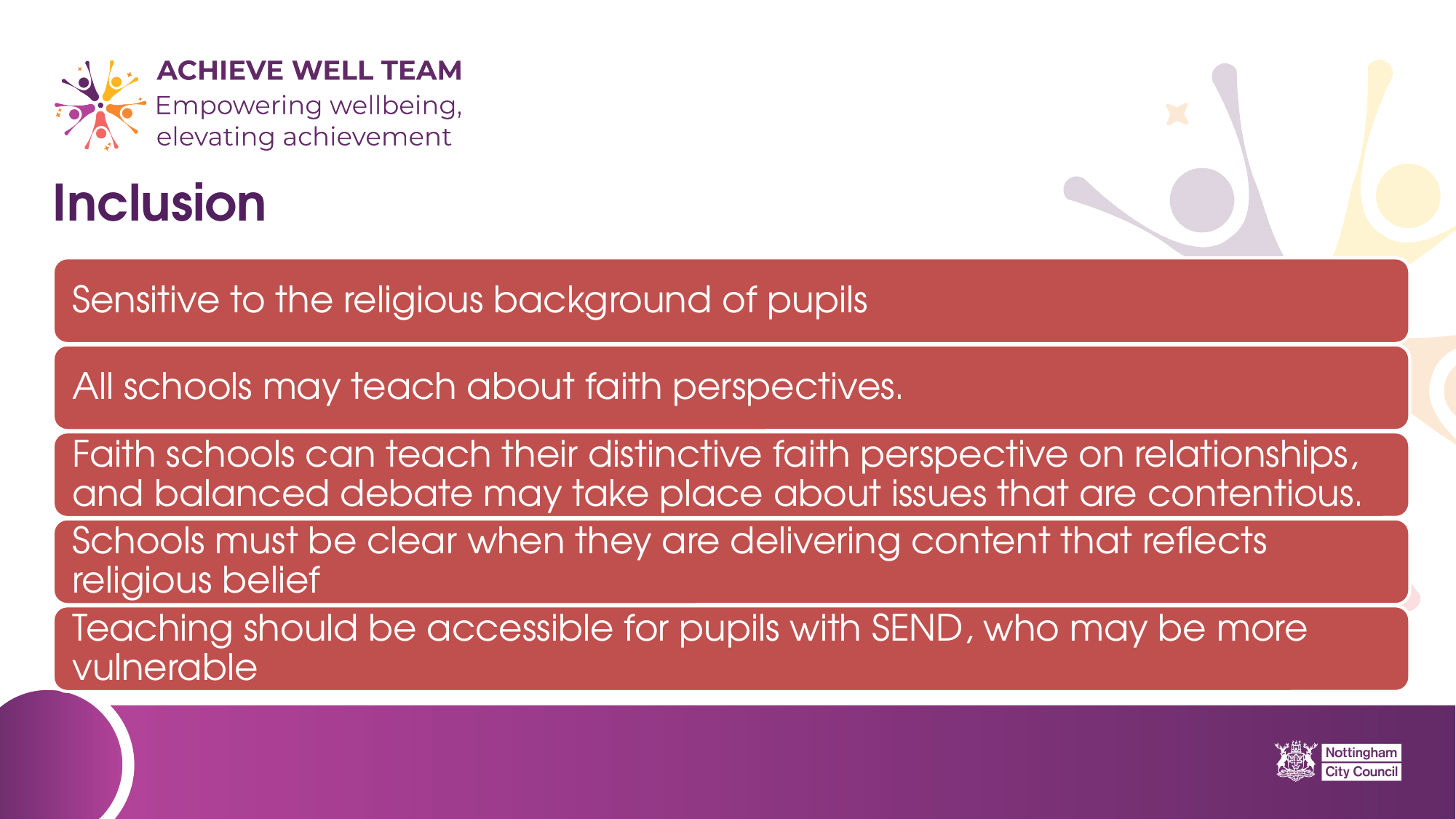

# Inclusion
Sensitive to the religious background of pupils
All schools may teach about faith perspectives.
Faith schools can teach their distinctive faith perspective on relationships, and balanced debate may take place about issues that are contentious.
Schools must be clear when they are delivering content that reflects religious belief
Teaching should be accessible for pupils with SEND, who may be more vulnerable